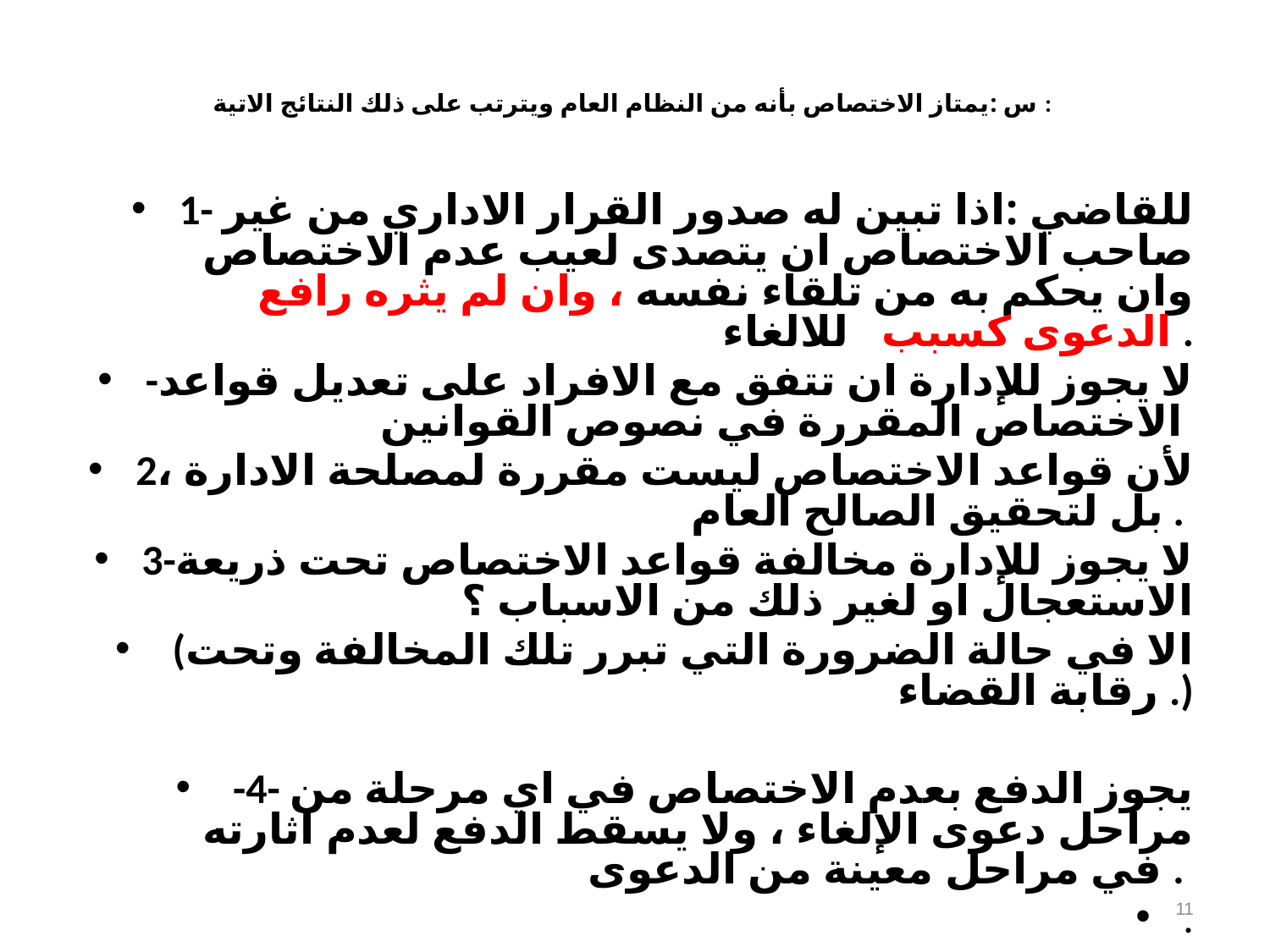

# س :يمتاز الاختصاص بأنه من النظام العام ويترتب على ذلك النتائج الاتية :
1- للقاضي :اذا تبين له صدور القرار الاداري من غير صاحب الاختصاص ان يتصدى لعيب عدم الاختصاص وان يحكم به من تلقاء نفسه ، وان لم يثره رافع الدعوى كسبب   للالغاء .
-لا يجوز للإدارة ان تتفق مع الافراد على تعديل قواعد الاختصاص المقررة في نصوص القوانين
2، لأن قواعد الاختصاص ليست مقررة لمصلحة الادارة بل لتحقيق الصالح العام .
3-لا يجوز للإدارة مخالفة قواعد الاختصاص تحت ذريعة الاستعجال او لغير ذلك من الاسباب ؟
 (الا في حالة الضرورة التي تبرر تلك المخالفة وتحت رقابة القضاء .)

 -4- يجوز الدفع بعدم الاختصاص في اي مرحلة من مراحل دعوى الإلغاء ، ولا يسقط الدفع لعدم اثارته في مراحل معينة من الدعوى .
.

11